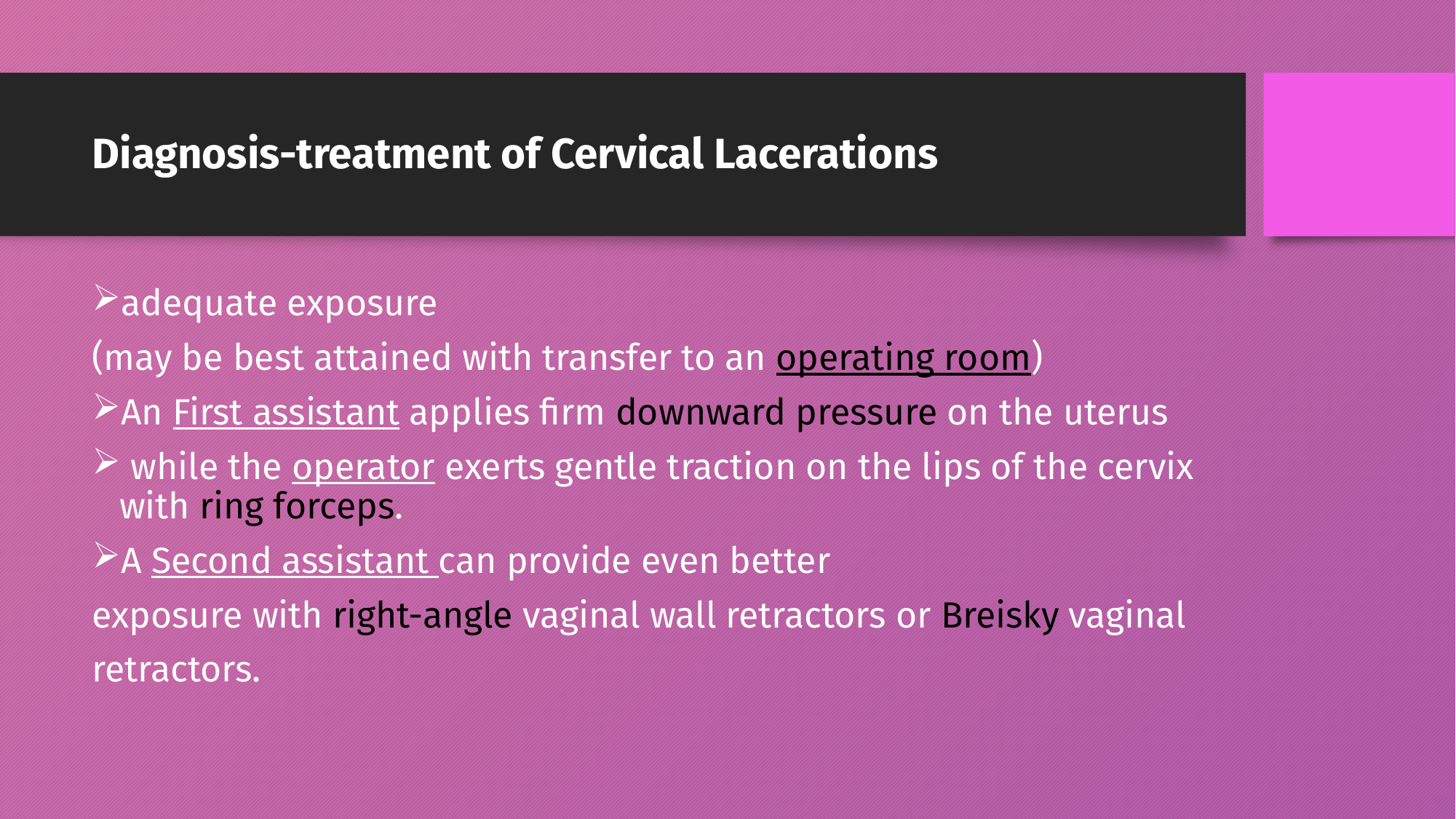

# Diagnosis-treatment of Cervical Lacerations
adequate exposure
(may be best attained with transfer to an operating room)
An First assistant applies firm downward pressure on the uterus
 while the operator exerts gentle traction on the lips of the cervix with ring forceps.
A Second assistant can provide even better
exposure with right-angle vaginal wall retractors or Breisky vaginal
retractors.